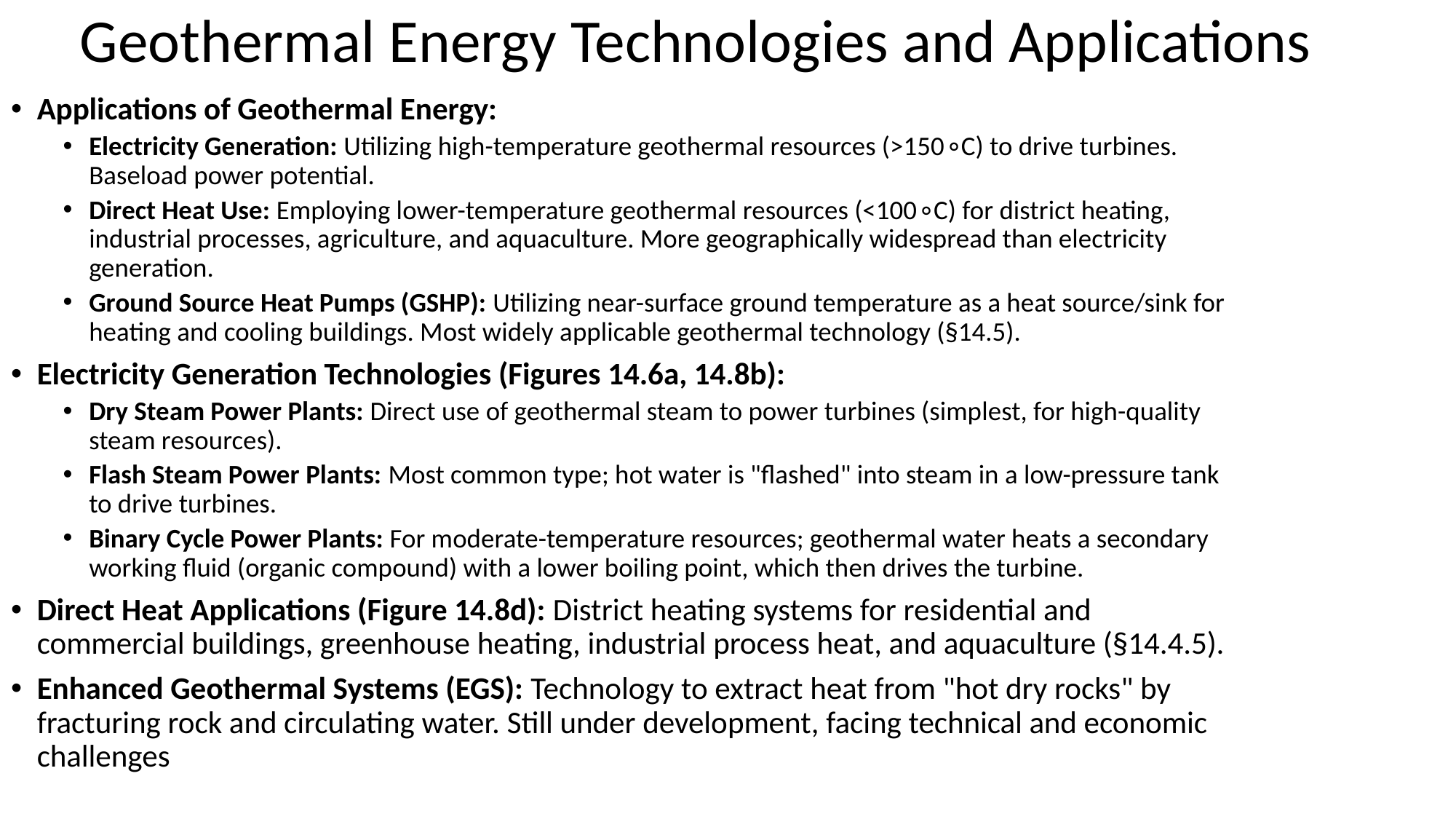

# Geothermal Energy Technologies and Applications
Applications of Geothermal Energy:
Electricity Generation: Utilizing high-temperature geothermal resources (>150∘C) to drive turbines. Baseload power potential.
Direct Heat Use: Employing lower-temperature geothermal resources (<100∘C) for district heating, industrial processes, agriculture, and aquaculture. More geographically widespread than electricity generation.
Ground Source Heat Pumps (GSHP): Utilizing near-surface ground temperature as a heat source/sink for heating and cooling buildings. Most widely applicable geothermal technology (§14.5).
Electricity Generation Technologies (Figures 14.6a, 14.8b):
Dry Steam Power Plants: Direct use of geothermal steam to power turbines (simplest, for high-quality steam resources).
Flash Steam Power Plants: Most common type; hot water is "flashed" into steam in a low-pressure tank to drive turbines.
Binary Cycle Power Plants: For moderate-temperature resources; geothermal water heats a secondary working fluid (organic compound) with a lower boiling point, which then drives the turbine.
Direct Heat Applications (Figure 14.8d): District heating systems for residential and commercial buildings, greenhouse heating, industrial process heat, and aquaculture (§14.4.5).
Enhanced Geothermal Systems (EGS): Technology to extract heat from "hot dry rocks" by fracturing rock and circulating water. Still under development, facing technical and economic challenges